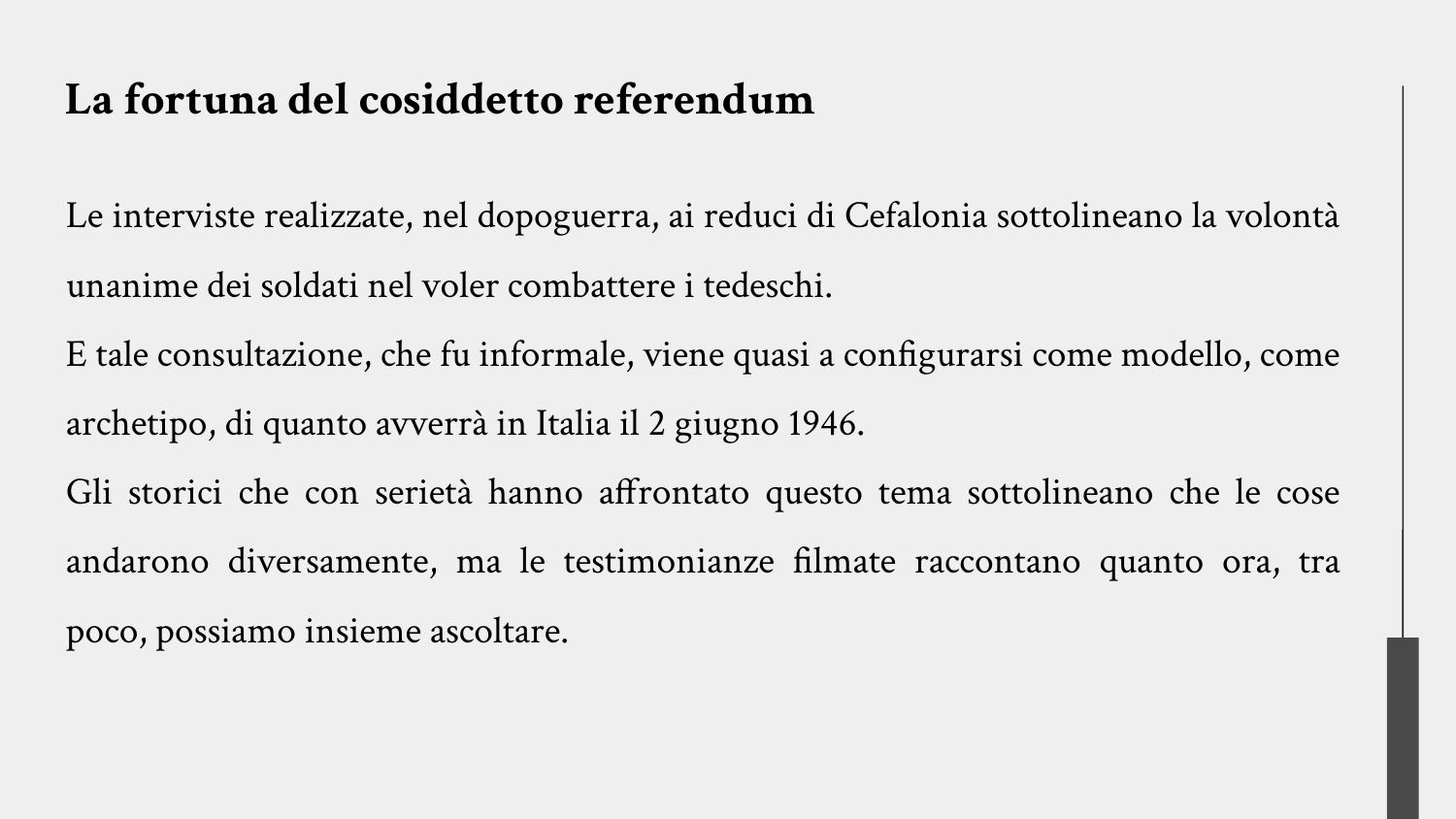

La fortuna del cosiddetto referendum

Le interviste realizzate, nel dopoguerra, ai reduci di Cefalonia sottolineano la volontà unanime dei soldati nel voler combattere i tedeschi.
E tale consultazione, che fu informale, viene quasi a configurarsi come modello, come archetipo, di quanto avverrà in Italia il 2 giugno 1946.
Gli storici che con serietà hanno affrontato questo tema sottolineano che le cose andarono diversamente, ma le testimonianze filmate raccontano quanto ora, tra poco, possiamo insieme ascoltare.